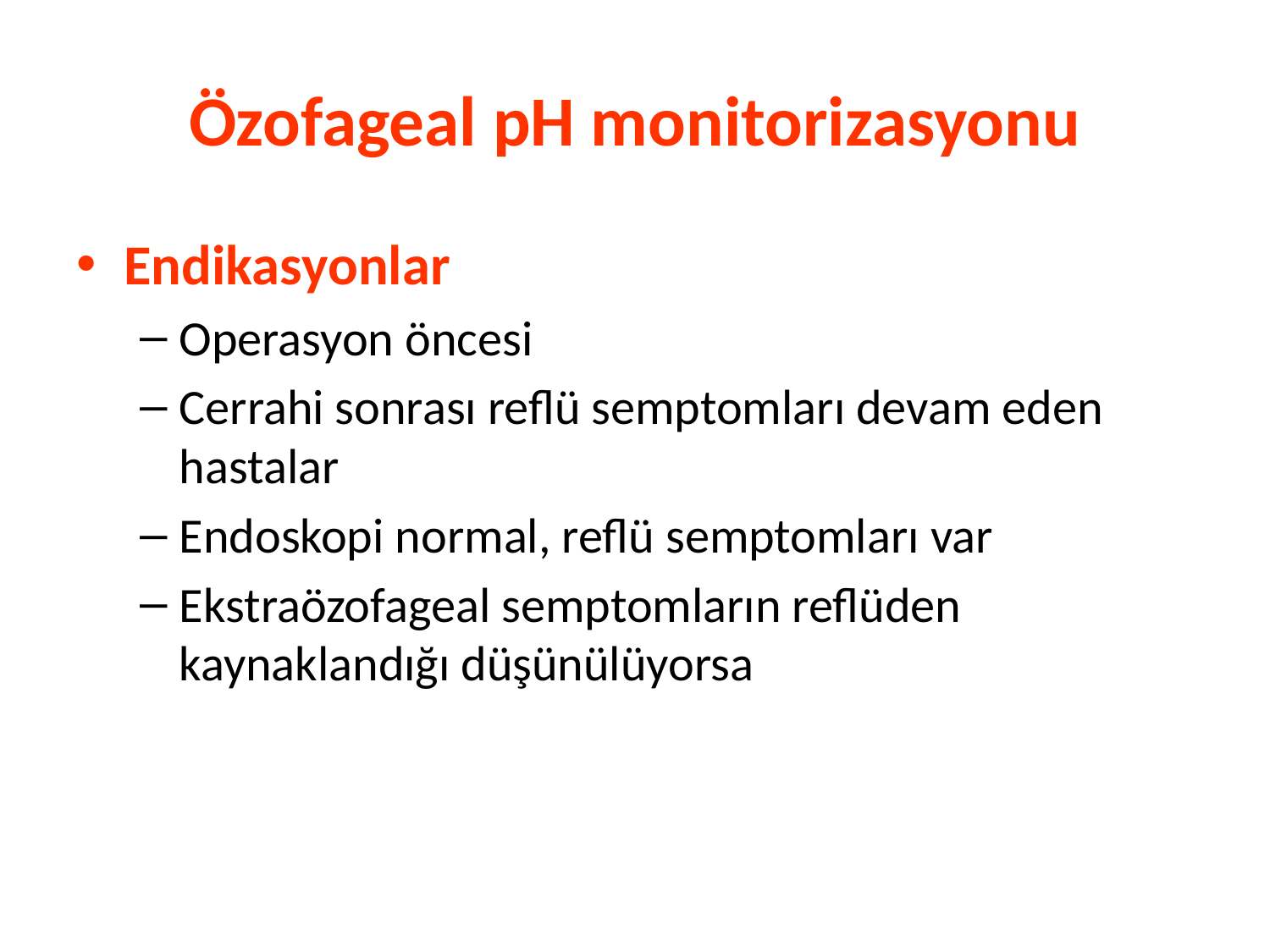

Özofageal pH monitorizasyonu
Endikasyonlar
Operasyon öncesi
Cerrahi sonrası reflü semptomları devam eden hastalar
Endoskopi normal, reflü semptomları var
Ekstraözofageal semptomların reflüden kaynaklandığı düşünülüyorsa